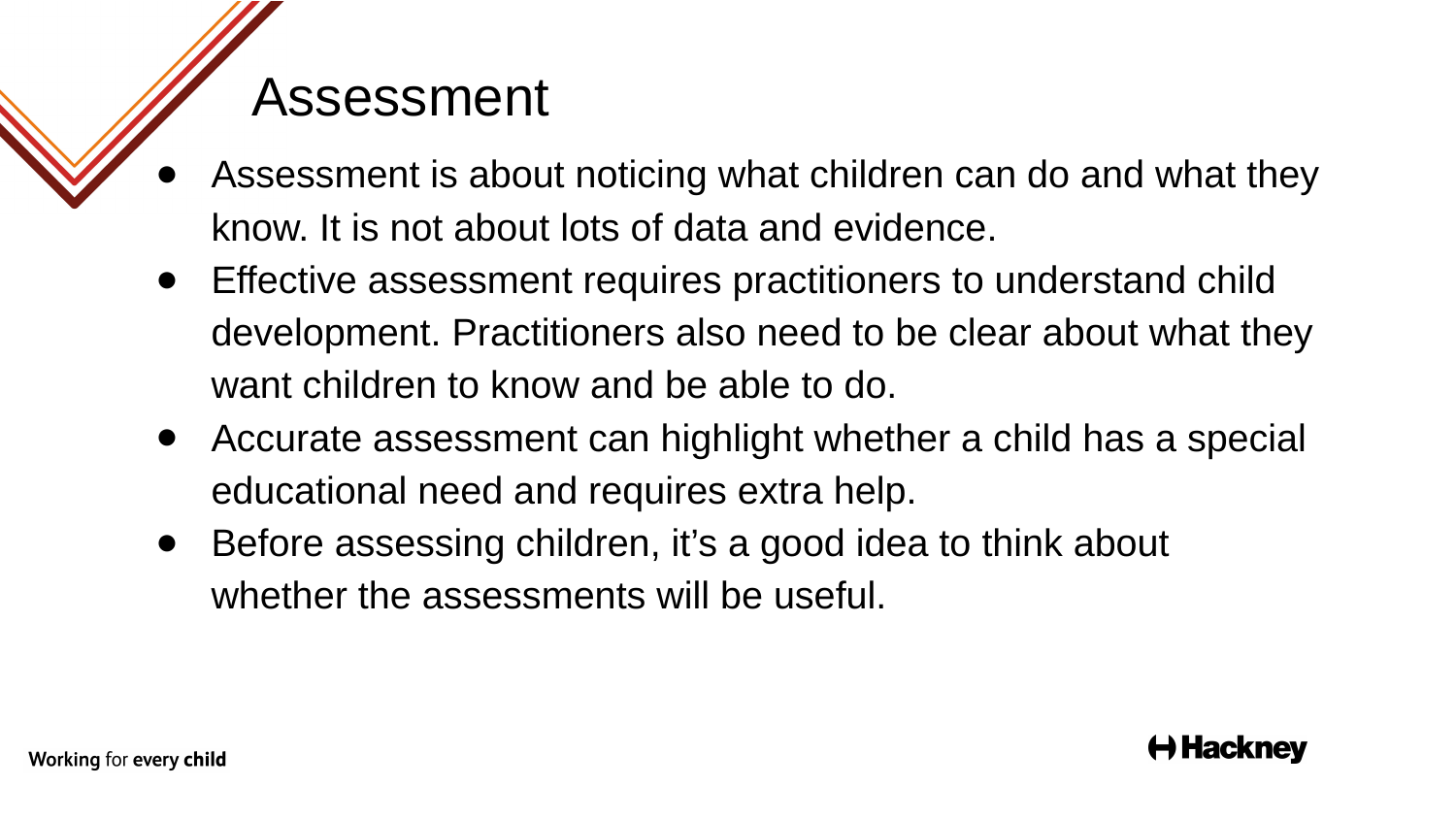

# Assessment
Assessment is about noticing what children can do and what they know. It is not about lots of data and evidence.
Effective assessment requires practitioners to understand child development. Practitioners also need to be clear about what they want children to know and be able to do.
Accurate assessment can highlight whether a child has a special educational need and requires extra help.
Before assessing children, it’s a good idea to think about whether the assessments will be useful.